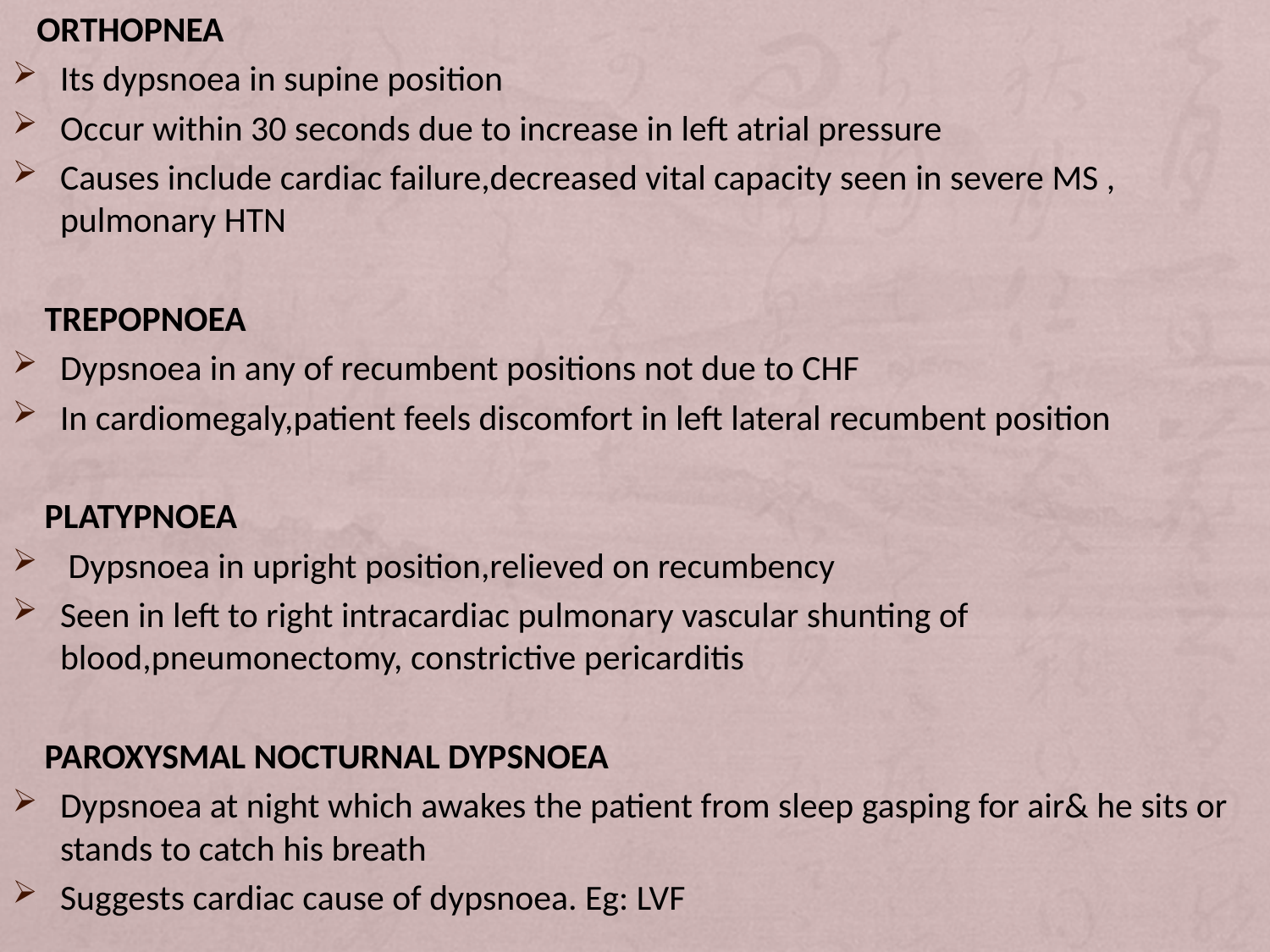

ORTHOPNEA
Its dypsnoea in supine position
Occur within 30 seconds due to increase in left atrial pressure
Causes include cardiac failure,decreased vital capacity seen in severe MS , pulmonary HTN

    TREPOPNOEA
Dypsnoea in any of recumbent positions not due to CHF
In cardiomegaly,patient feels discomfort in left lateral recumbent position

    PLATYPNOEA
 Dypsnoea in upright position,relieved on recumbency
Seen in left to right intracardiac pulmonary vascular shunting of blood,pneumonectomy, constrictive pericarditis

    PAROXYSMAL NOCTURNAL DYPSNOEA
Dypsnoea at night which awakes the patient from sleep gasping for air& he sits or stands to catch his breath
Suggests cardiac cause of dypsnoea. Eg: LVF

#